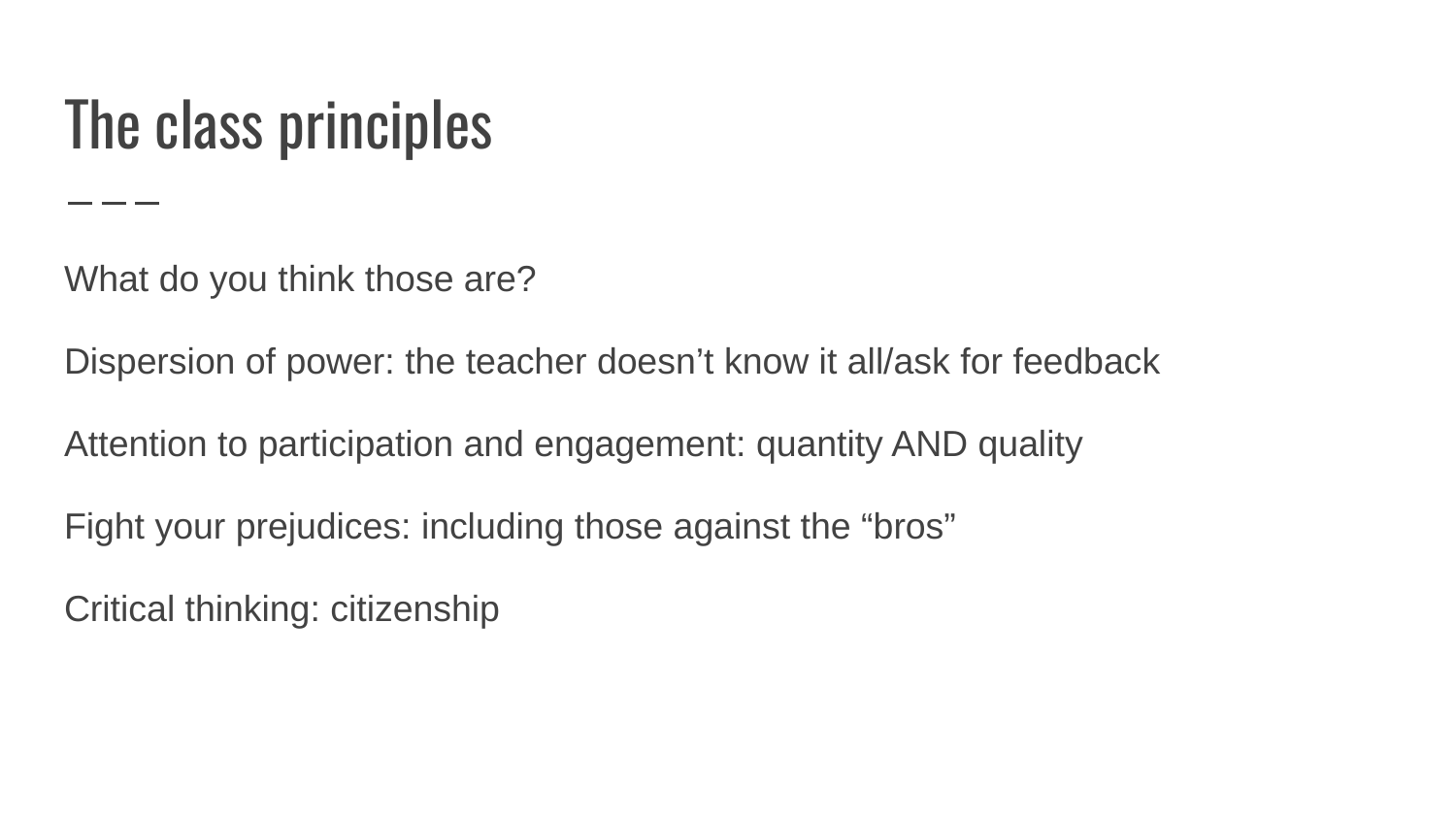

# The class principles
What do you think those are?
Dispersion of power: the teacher doesn’t know it all/ask for feedback
Attention to participation and engagement: quantity AND quality
Fight your prejudices: including those against the “bros”
Critical thinking: citizenship